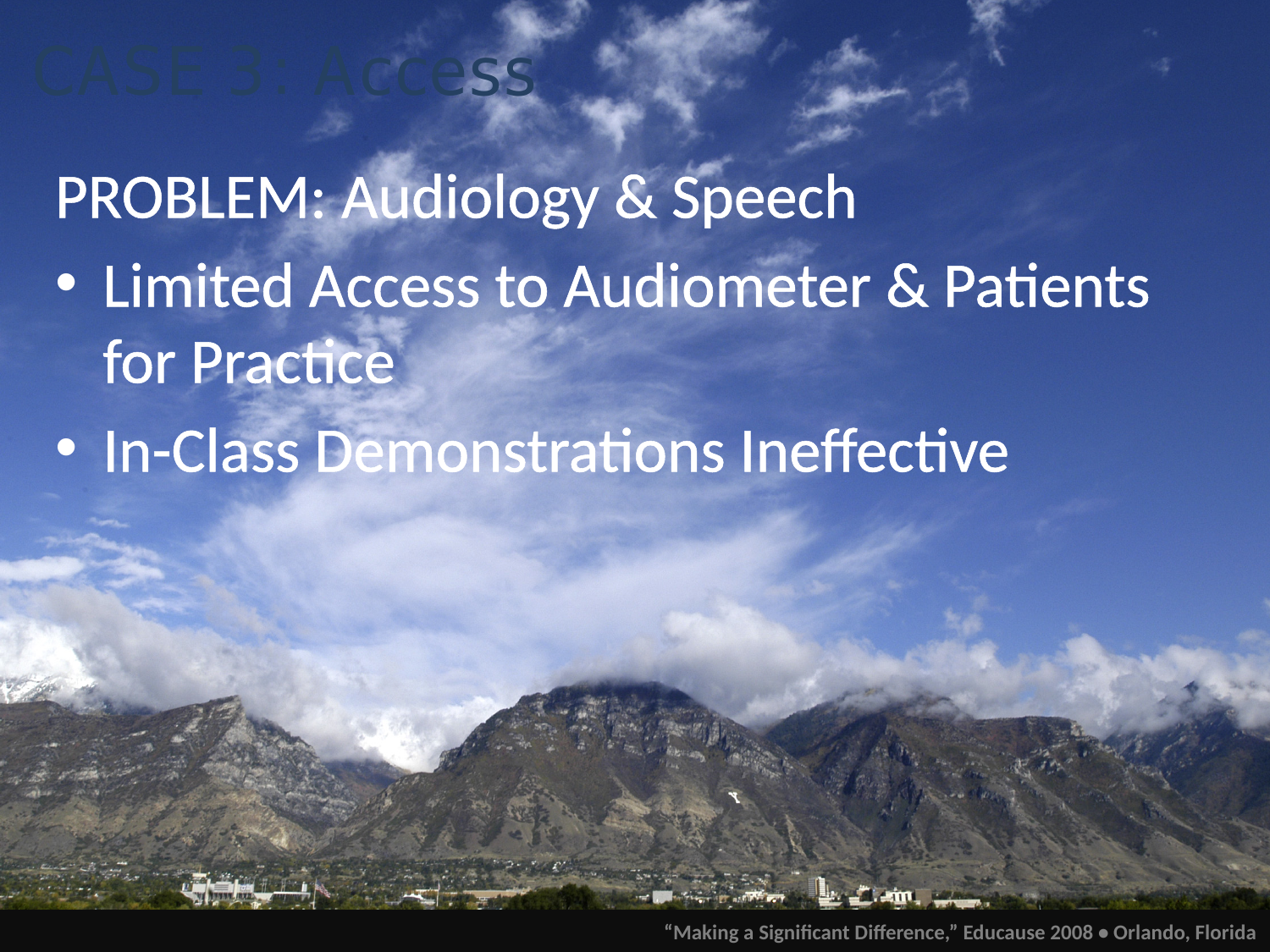

# CASE 3: Access
PROBLEM: Audiology & Speech
Limited Access to Audiometer & Patients for Practice
In-Class Demonstrations Ineffective

“Making a Significant Difference,” Educause 2008 • Orlando, Florida